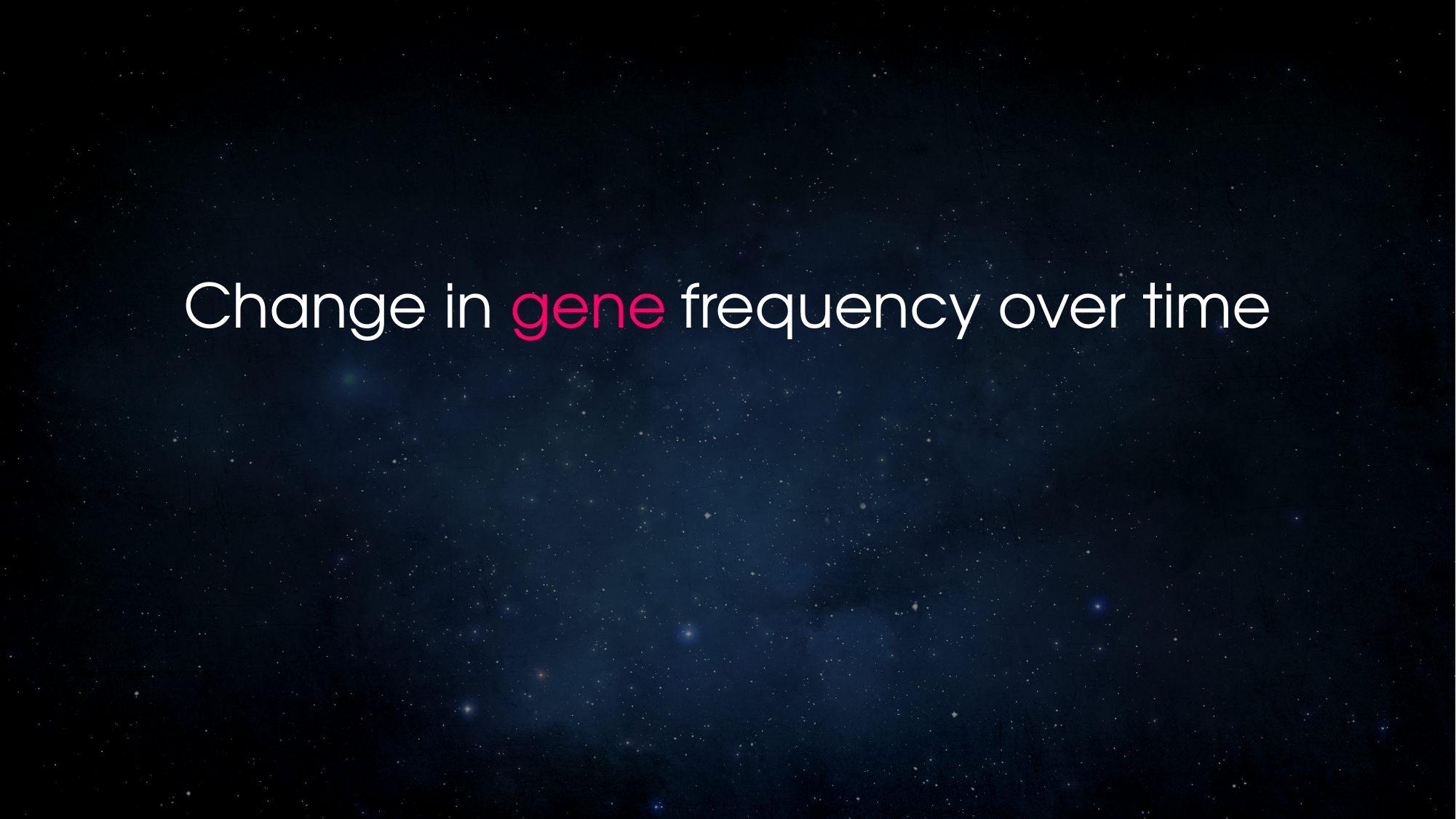

#

Change in gene frequency over time